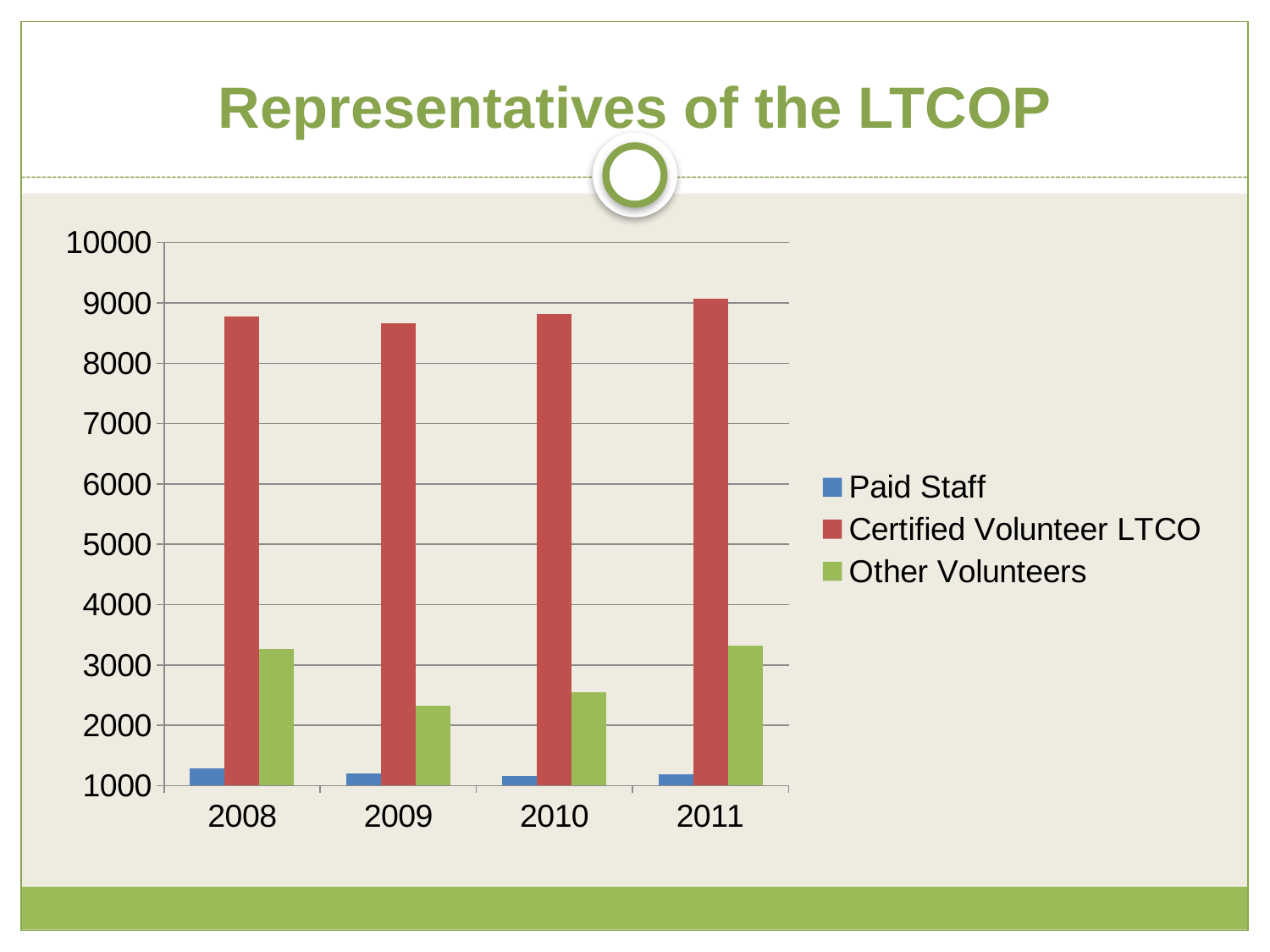

# Representatives of the LTCOP

### Chart

| Category | Paid Staff | Certified Volunteer LTCO | Other Volunteers |
|---|---|---|---|
| 2008 | 1293.0 | 8771.0 | 3265.0 |
| 2009 | 1203.0 | 8661.0 | 2322.0 |
| 2010 | 1166.0 | 8813.0 | 2550.0 |
| 2011 | 1186.0 | 9065.0 | 3320.0 |